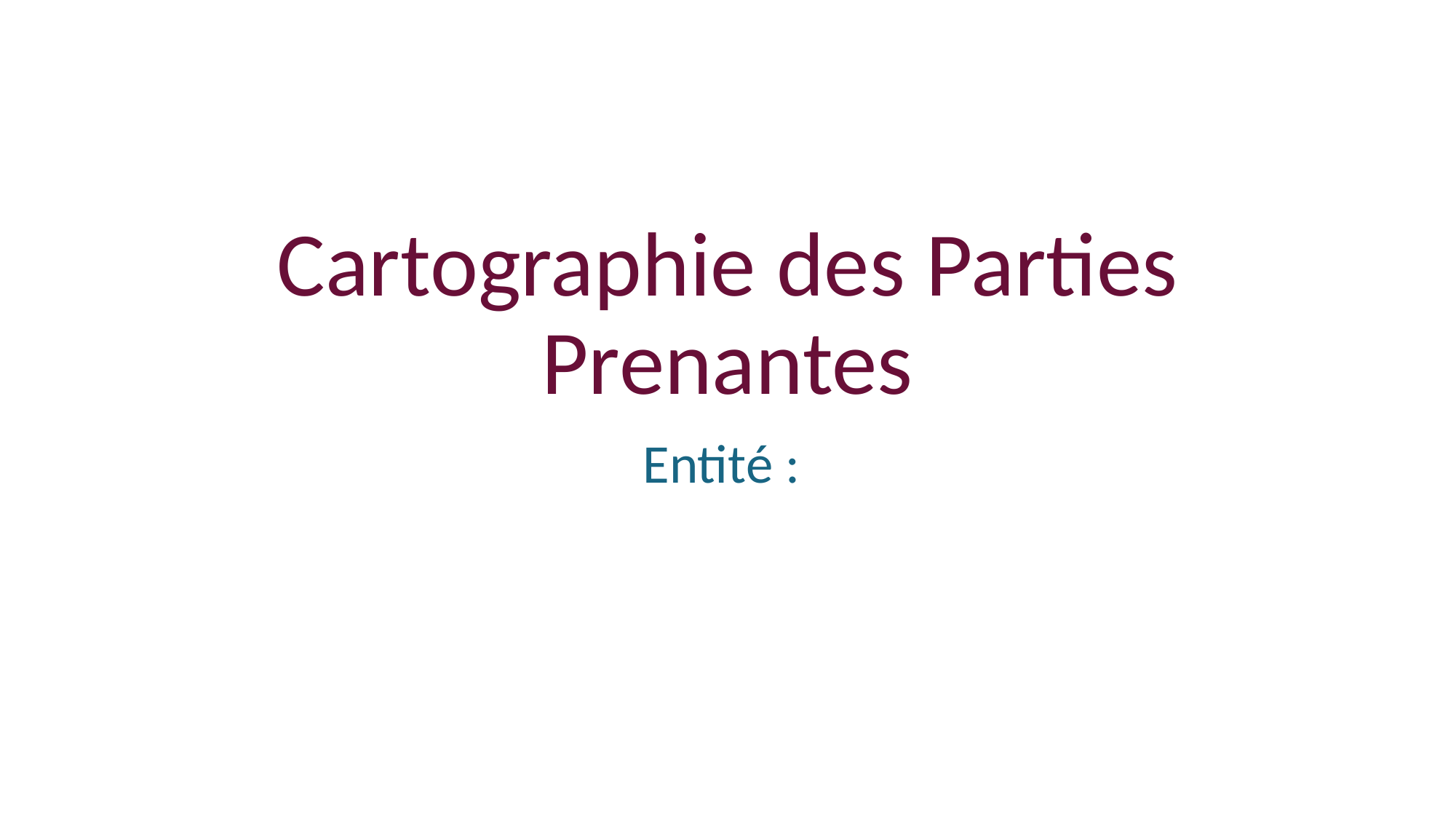

# Cartographie des Parties Prenantes
Entité :